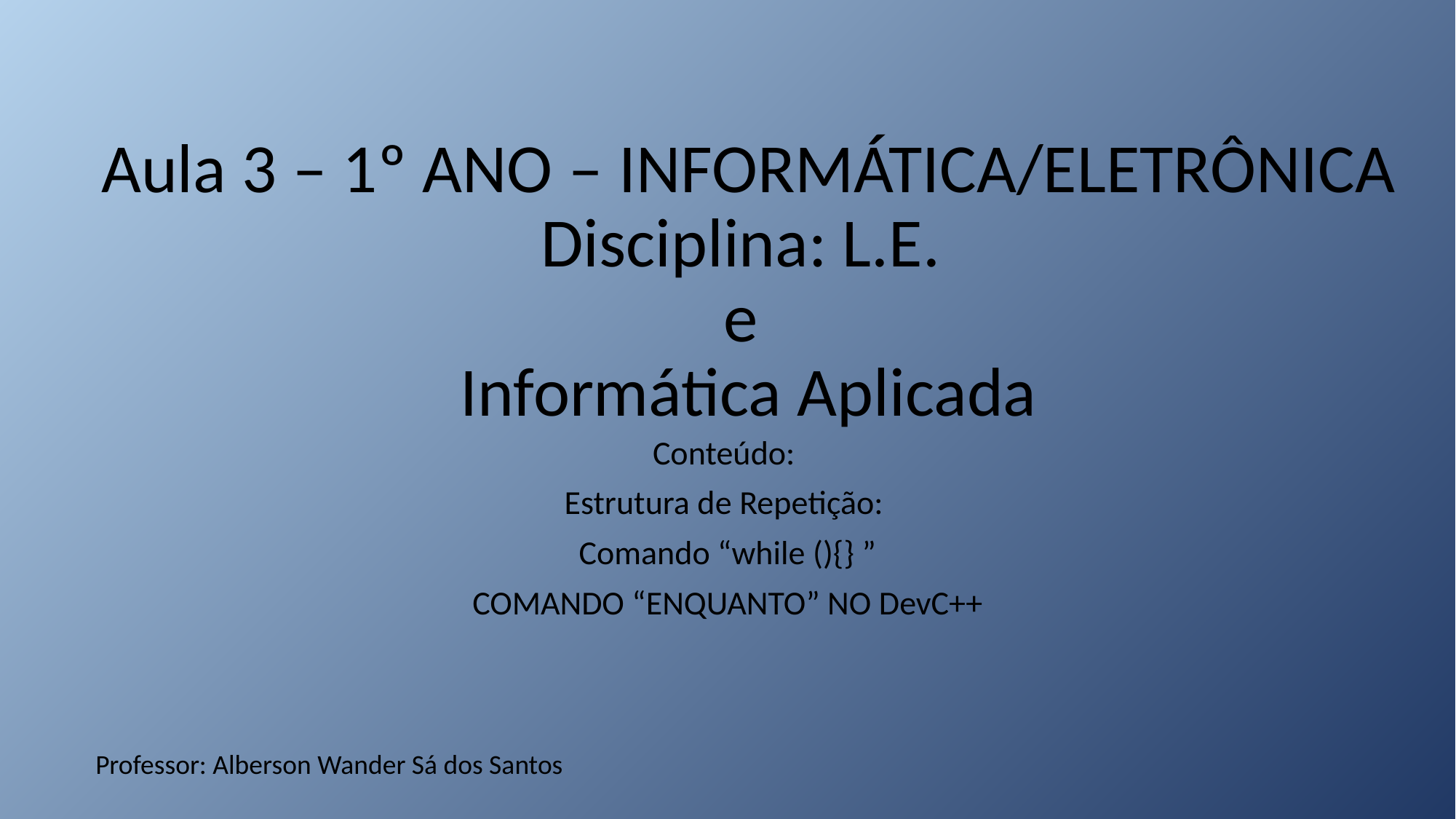

# Aula 3 – 1º ANO – INFORMÁTICA/ELETRÔNICA Disciplina: L.E. e Informática Aplicada
Conteúdo:
Estrutura de Repetição:
Comando “while (){} ”
COMANDO “ENQUANTO” NO DevC++
Professor: Alberson Wander Sá dos Santos